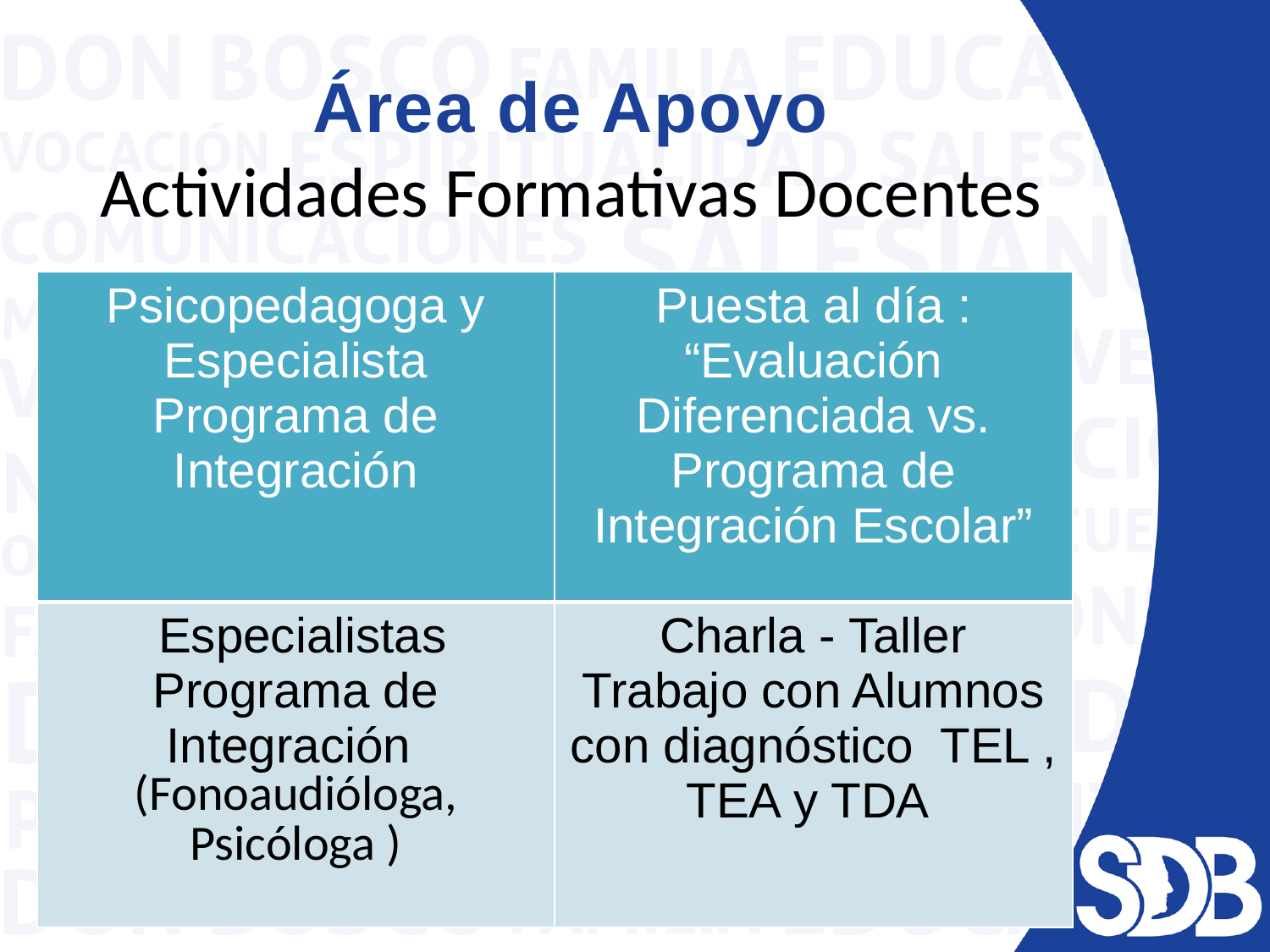

# Área de Apoyo Actividades Formativas Docentes

| Psicopedagoga y Especialista Programa de Integración | Puesta al día : “Evaluación Diferenciada vs. Programa de Integración Escolar” |
| --- | --- |
| Especialistas Programa de Integración (Fonoaudióloga, Psicóloga ) | Charla - Taller Trabajo con Alumnos con diagnóstico TEL , TEA y TDA |